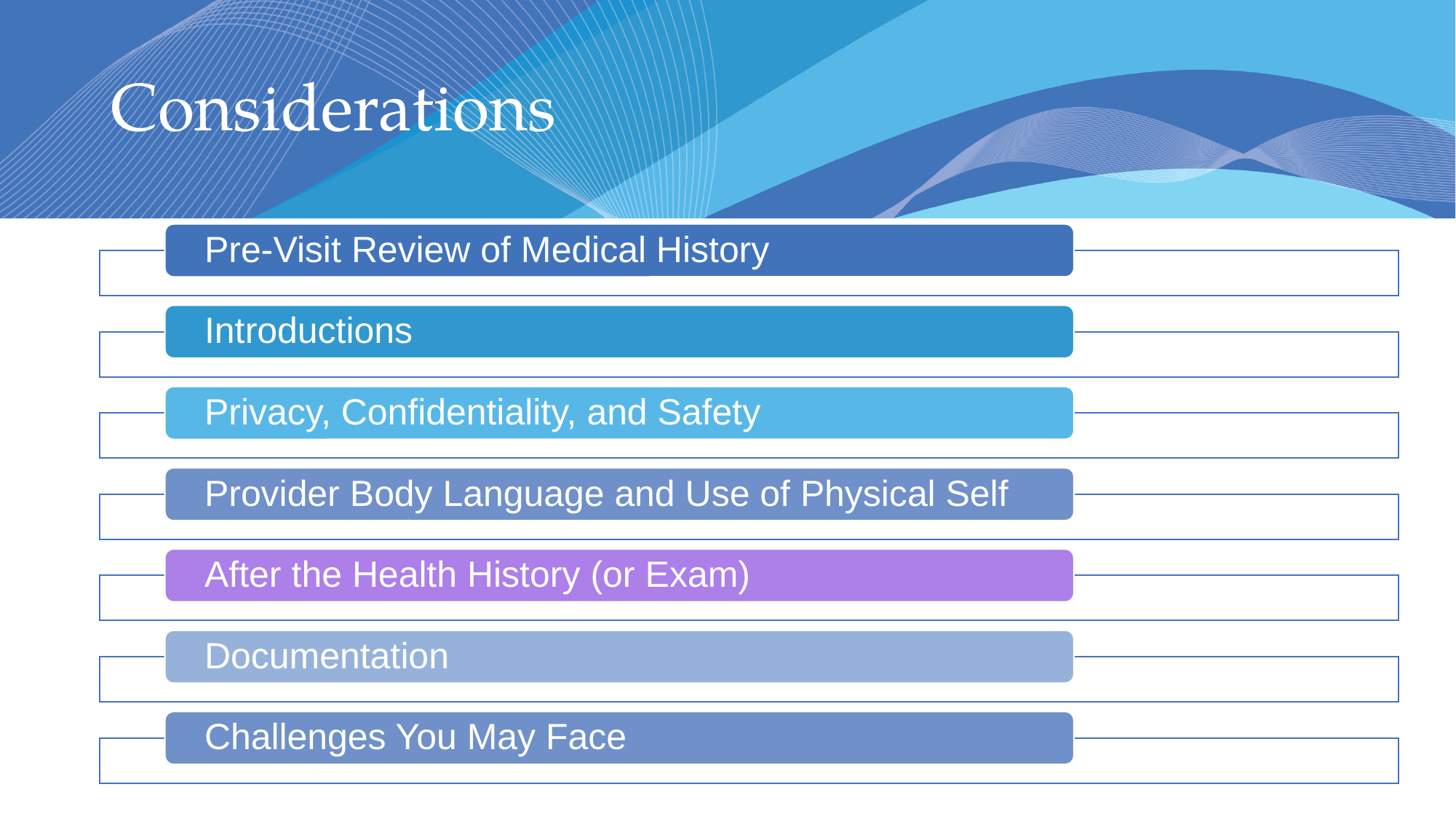

# Considerations
Pre-Visit Review of Medical History
Introductions
Privacy, Confidentiality, and Safety
Provider Body Language and Use of Physical Self
After the Health History (or Exam)
Documentation
Challenges You May Face